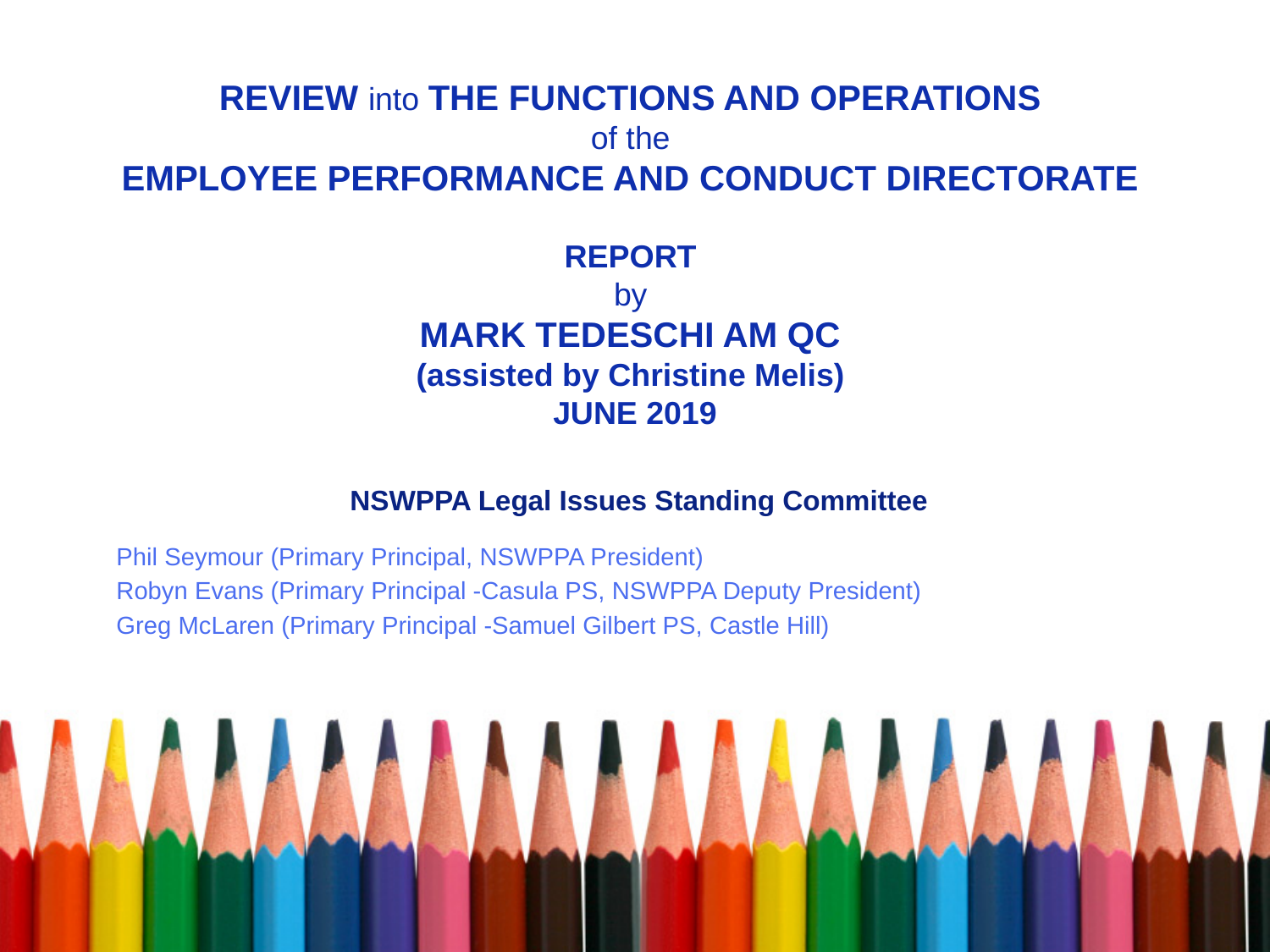

# REVIEW into THE FUNCTIONS AND OPERATIONS of the EMPLOYEE PERFORMANCE AND CONDUCT DIRECTORATE REPORT by MARK TEDESCHI AM QC (assisted by Christine Melis) JUNE 2019
NSWPPA Legal Issues Standing Committee

Phil Seymour (Primary Principal, NSWPPA President)
Robyn Evans (Primary Principal -Casula PS, NSWPPA Deputy President)
Greg McLaren (Primary Principal -Samuel Gilbert PS, Castle Hill)